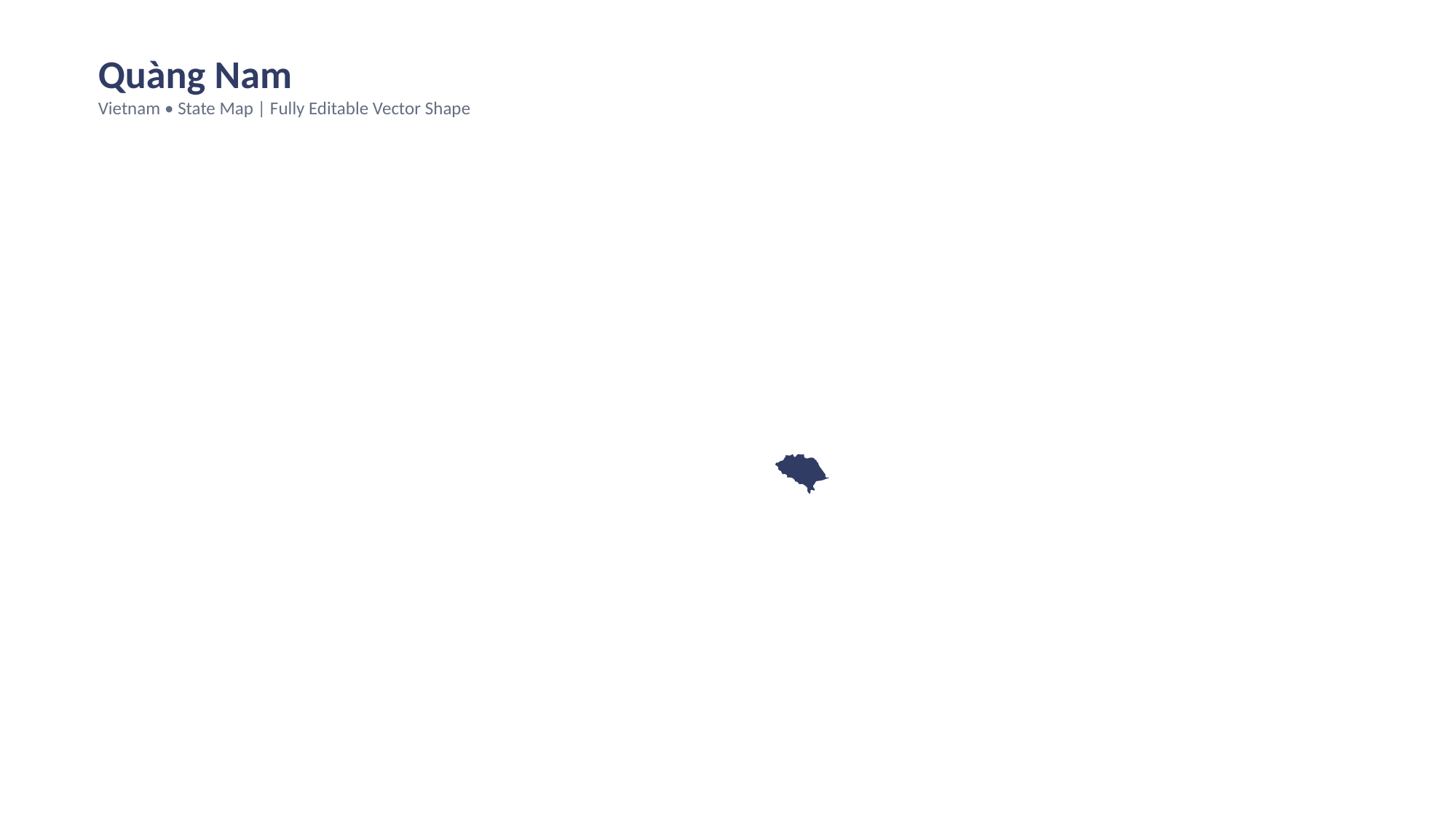

Quàng Nam
Vietnam • State Map | Fully Editable Vector Shape